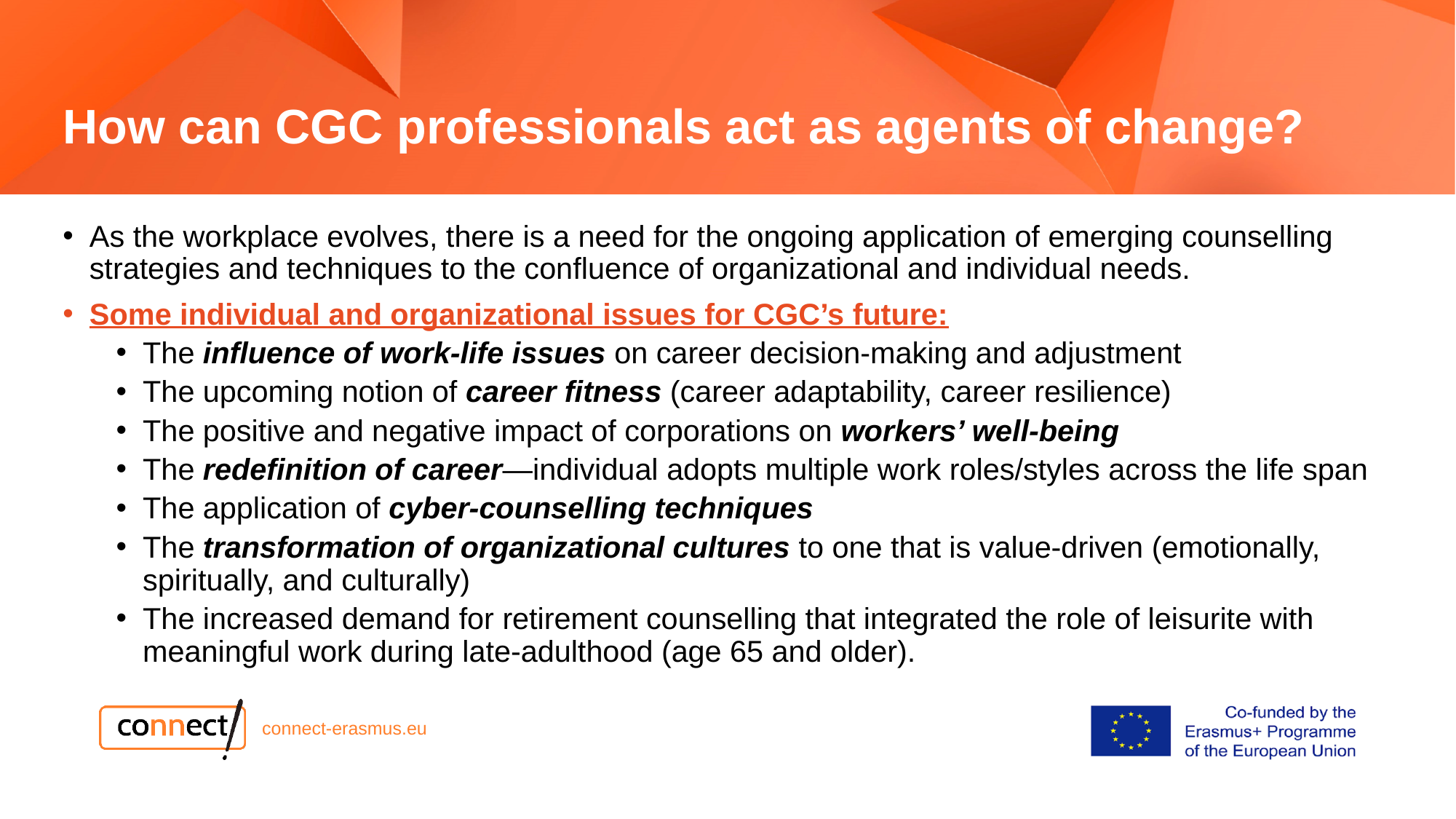

# How can CGC professionals act as agents of change?
As the workplace evolves, there is a need for the ongoing application of emerging counselling strategies and techniques to the confluence of organizational and individual needs.
Some individual and organizational issues for CGC’s future:
The influence of work-life issues on career decision-making and adjustment
The upcoming notion of career fitness (career adaptability, career resilience)
The positive and negative impact of corporations on workers’ well-being
The redefinition of career—individual adopts multiple work roles/styles across the life span
The application of cyber-counselling techniques
The transformation of organizational cultures to one that is value-driven (emotionally, spiritually, and culturally)
The increased demand for retirement counselling that integrated the role of leisurite with meaningful work during late-adulthood (age 65 and older).
connect-erasmus.eu